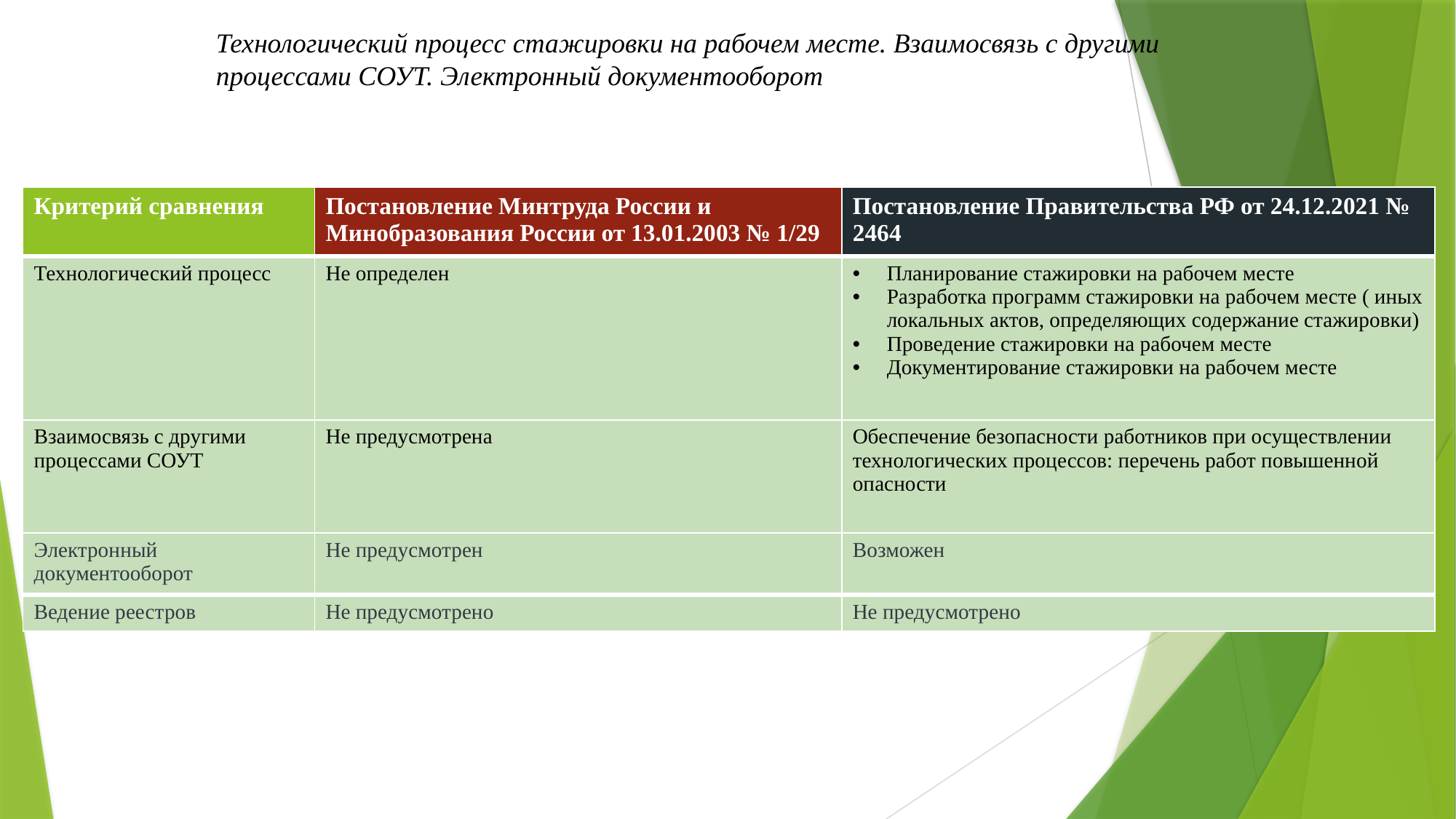

Технологический процесс стажировки на рабочем месте. Взаимосвязь с другими процессами СОУТ. Электронный документооборот
| Критерий сравнения | Постановление Минтруда России и Минобразования России от 13.01.2003 № 1/29 | Постановление Правительства РФ от 24.12.2021 № 2464 |
| --- | --- | --- |
| Технологический процесс | Не определен | Планирование стажировки на рабочем месте Разработка программ стажировки на рабочем месте ( иных локальных актов, определяющих содержание стажировки) Проведение стажировки на рабочем месте Документирование стажировки на рабочем месте |
| Взаимосвязь с другими процессами СОУТ | Не предусмотрена | Обеспечение безопасности работников при осуществлении технологических процессов: перечень работ повышенной опасности |
| Электронный документооборот | Не предусмотрен | Возможен |
| --- | --- | --- |
| Ведение реестров | Не предусмотрено | Не предусмотрено |